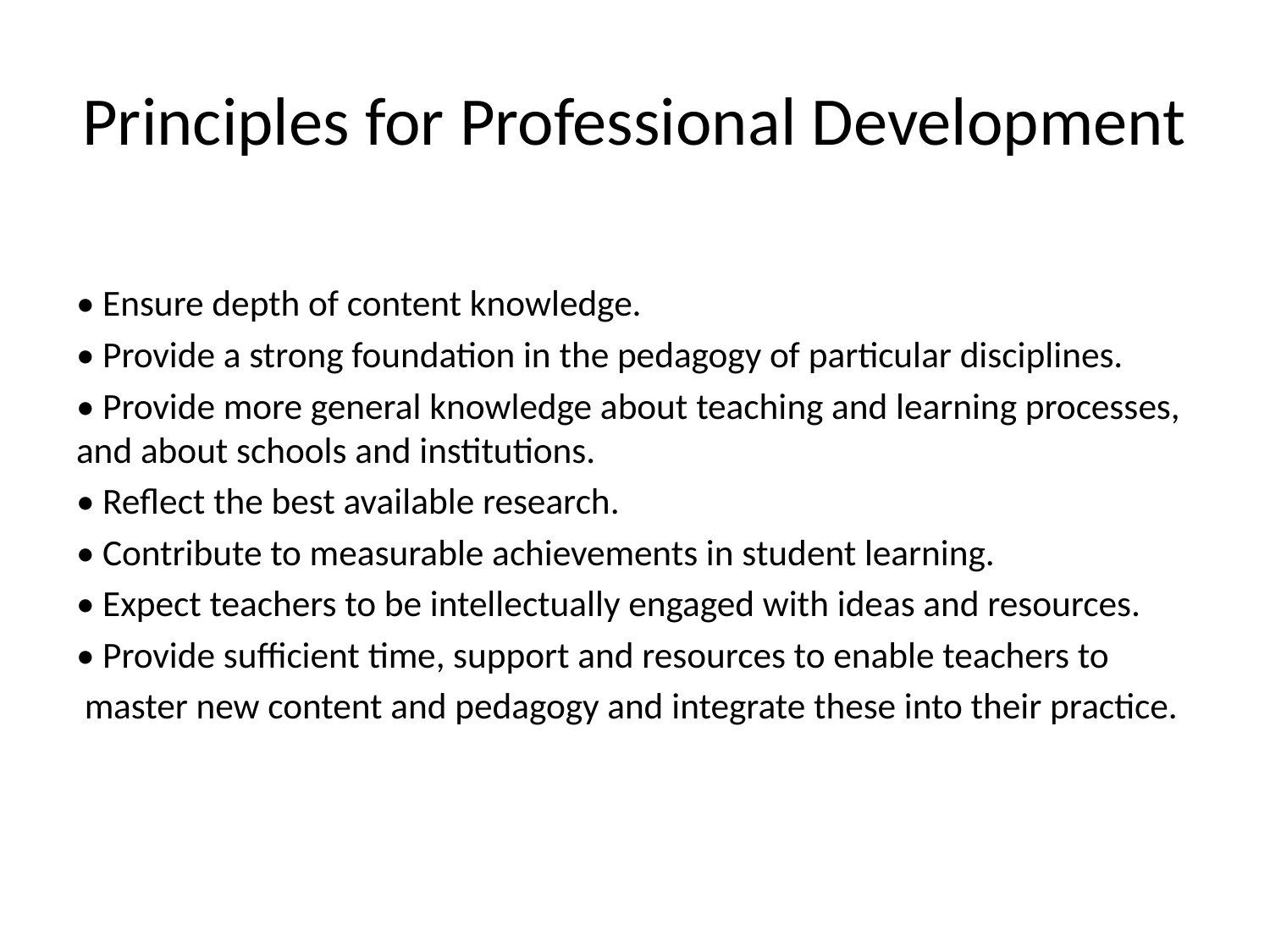

# Principles for Professional Development

• Ensure depth of content knowledge.
• Provide a strong foundation in the pedagogy of particular disciplines.
• Provide more general knowledge about teaching and learning processes, and about schools and institutions.
• Reflect the best available research.
• Contribute to measurable achievements in student learning.
• Expect teachers to be intellectually engaged with ideas and resources.
• Provide sufficient time, support and resources to enable teachers to
 master new content and pedagogy and integrate these into their practice.